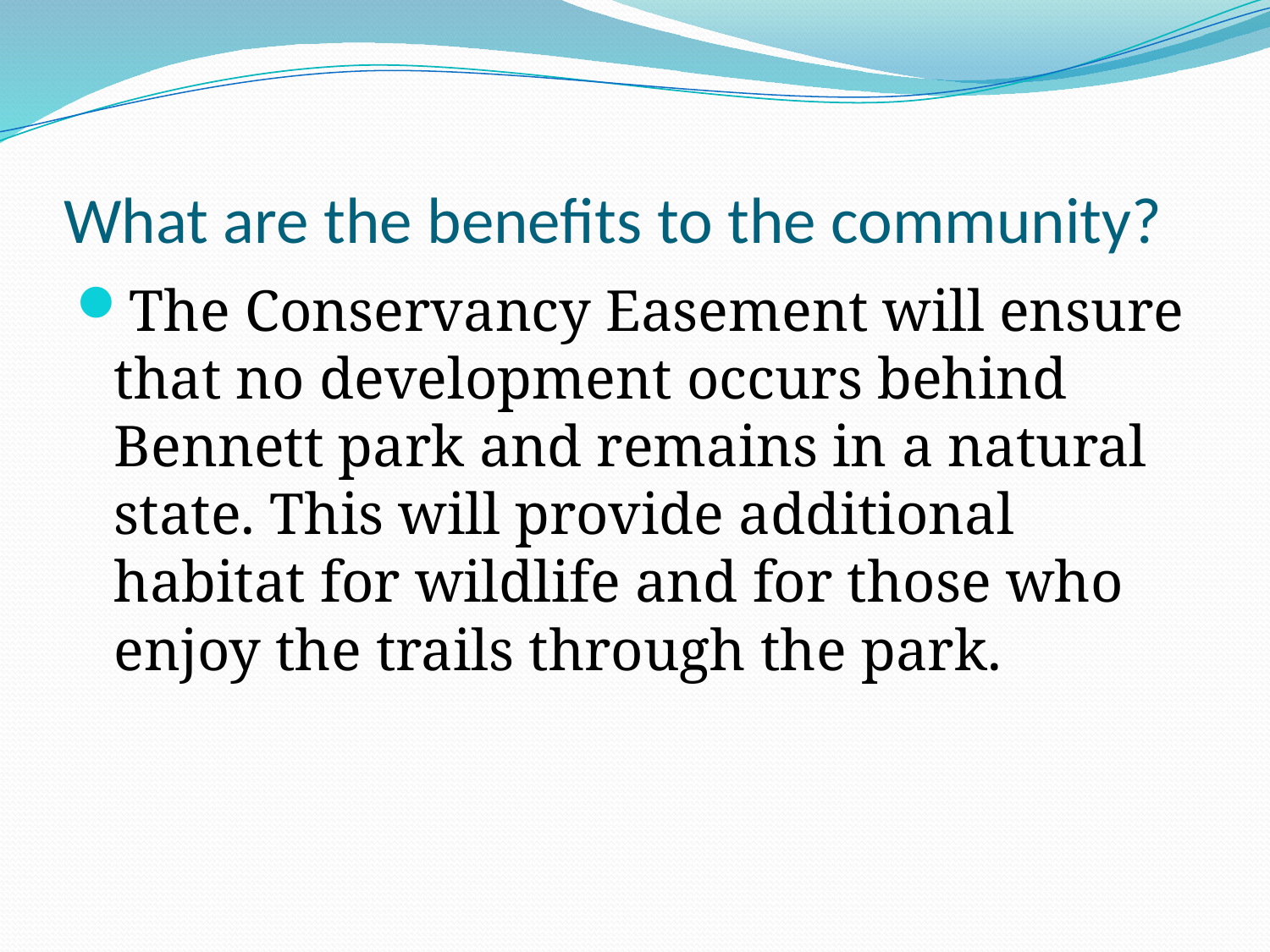

# What are the benefits to the community?
The Conservancy Easement will ensure that no development occurs behind Bennett park and remains in a natural state. This will provide additional habitat for wildlife and for those who enjoy the trails through the park.